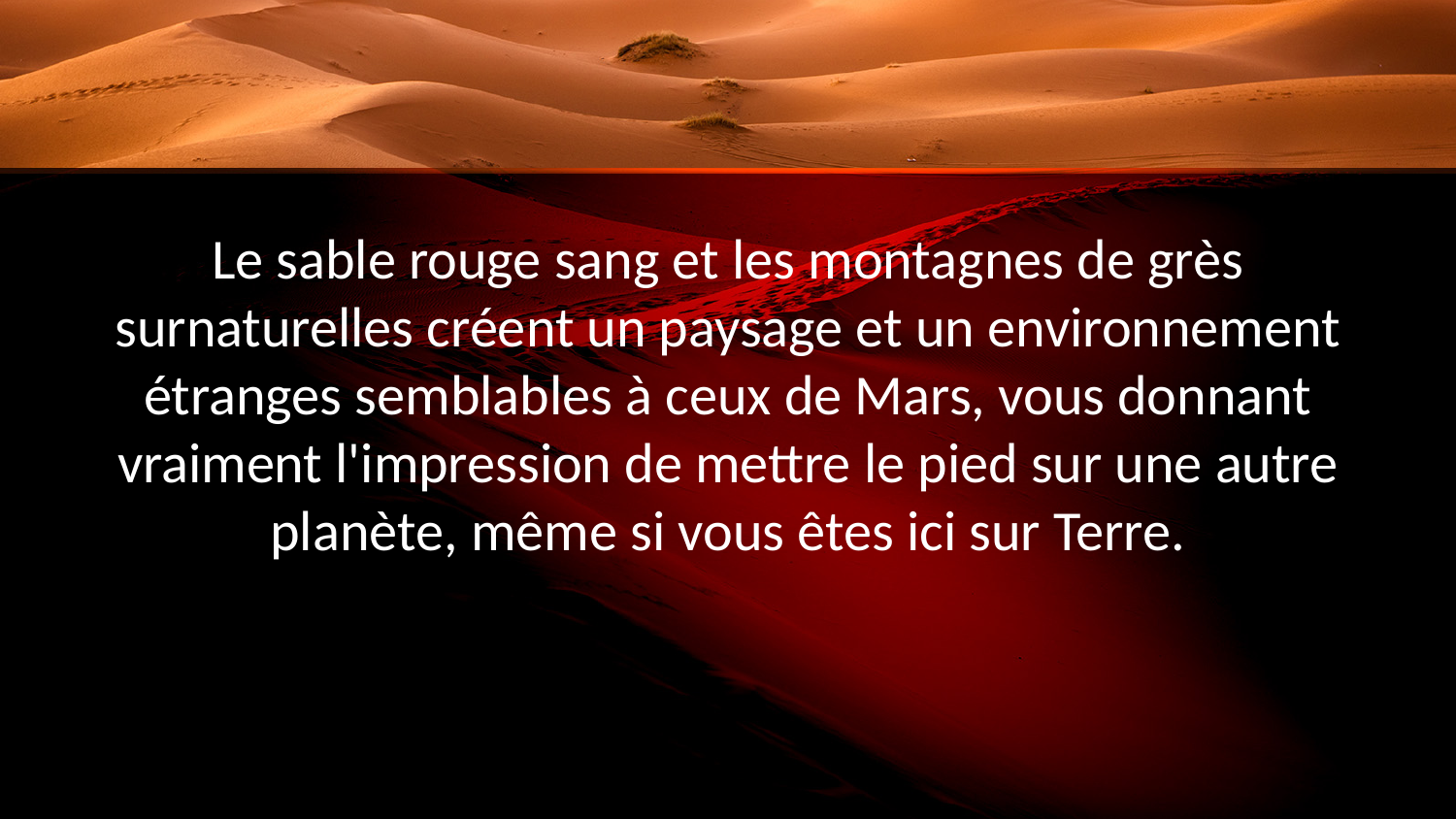

#
Le sable rouge sang et les montagnes de grès surnaturelles créent un paysage et un environnement étranges semblables à ceux de Mars, vous donnant vraiment l'impression de mettre le pied sur une autre planète, même si vous êtes ici sur Terre.